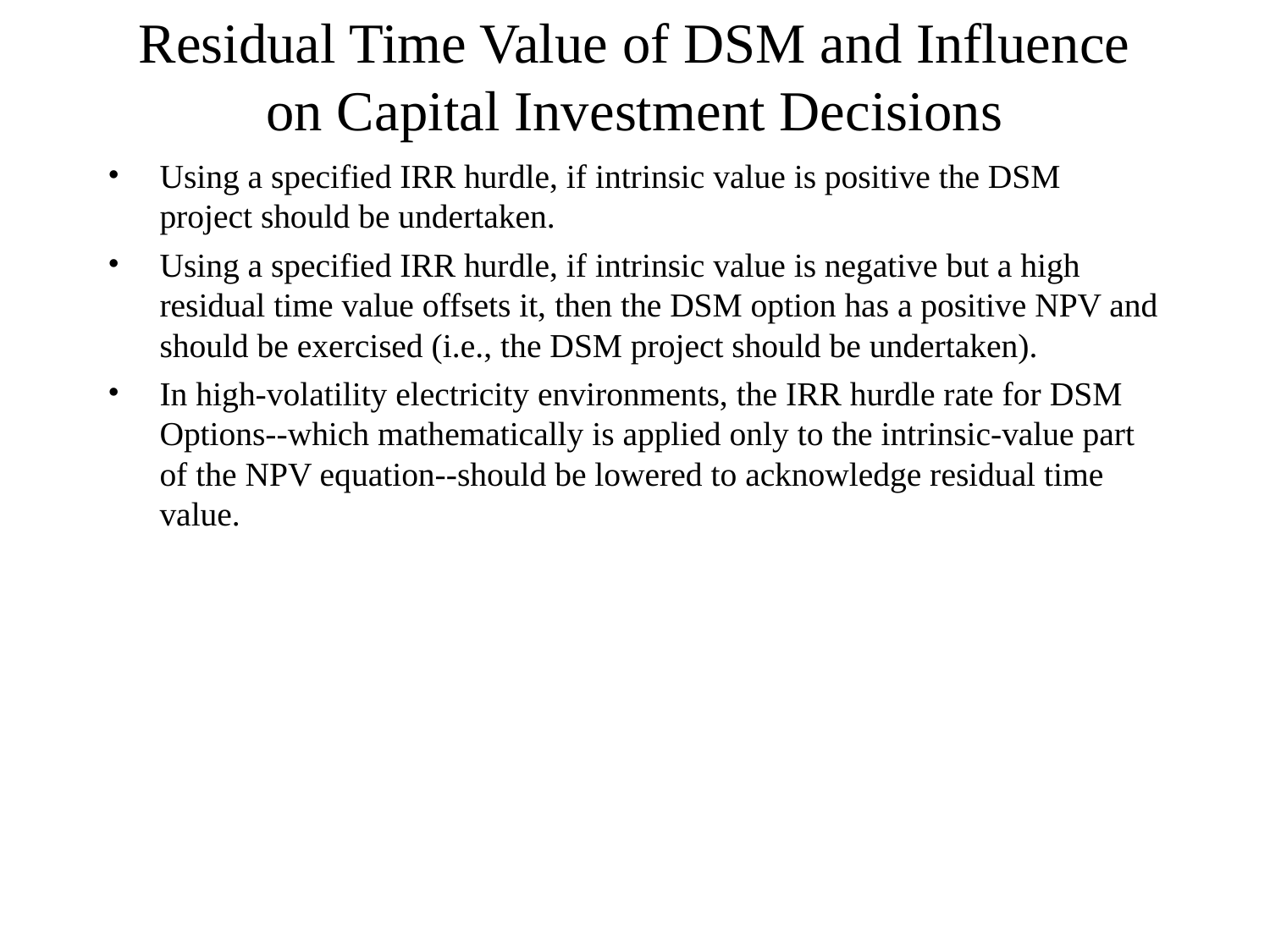

# Residual Time Value of DSM and Influence on Capital Investment Decisions
Using a specified IRR hurdle, if intrinsic value is positive the DSM project should be undertaken.
Using a specified IRR hurdle, if intrinsic value is negative but a high residual time value offsets it, then the DSM option has a positive NPV and should be exercised (i.e., the DSM project should be undertaken).
In high-volatility electricity environments, the IRR hurdle rate for DSM Options--which mathematically is applied only to the intrinsic-value part of the NPV equation--should be lowered to acknowledge residual time value.